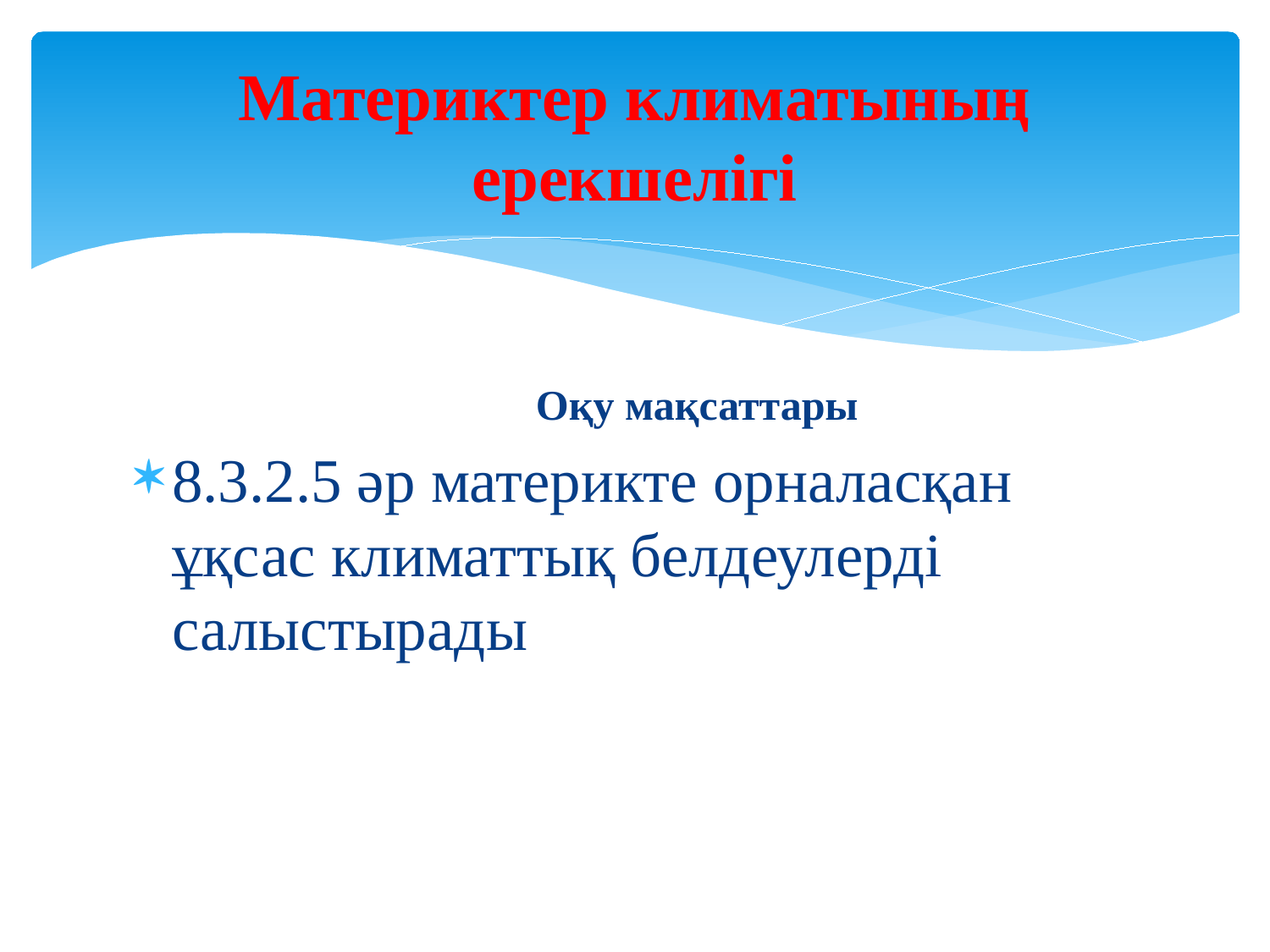

# Материктер климатының ерекшелігі
                                      Оқу мақсаттары
8.3.2.5 әр материкте орналасқан ұқсас климаттық белдеулерді салыстырады